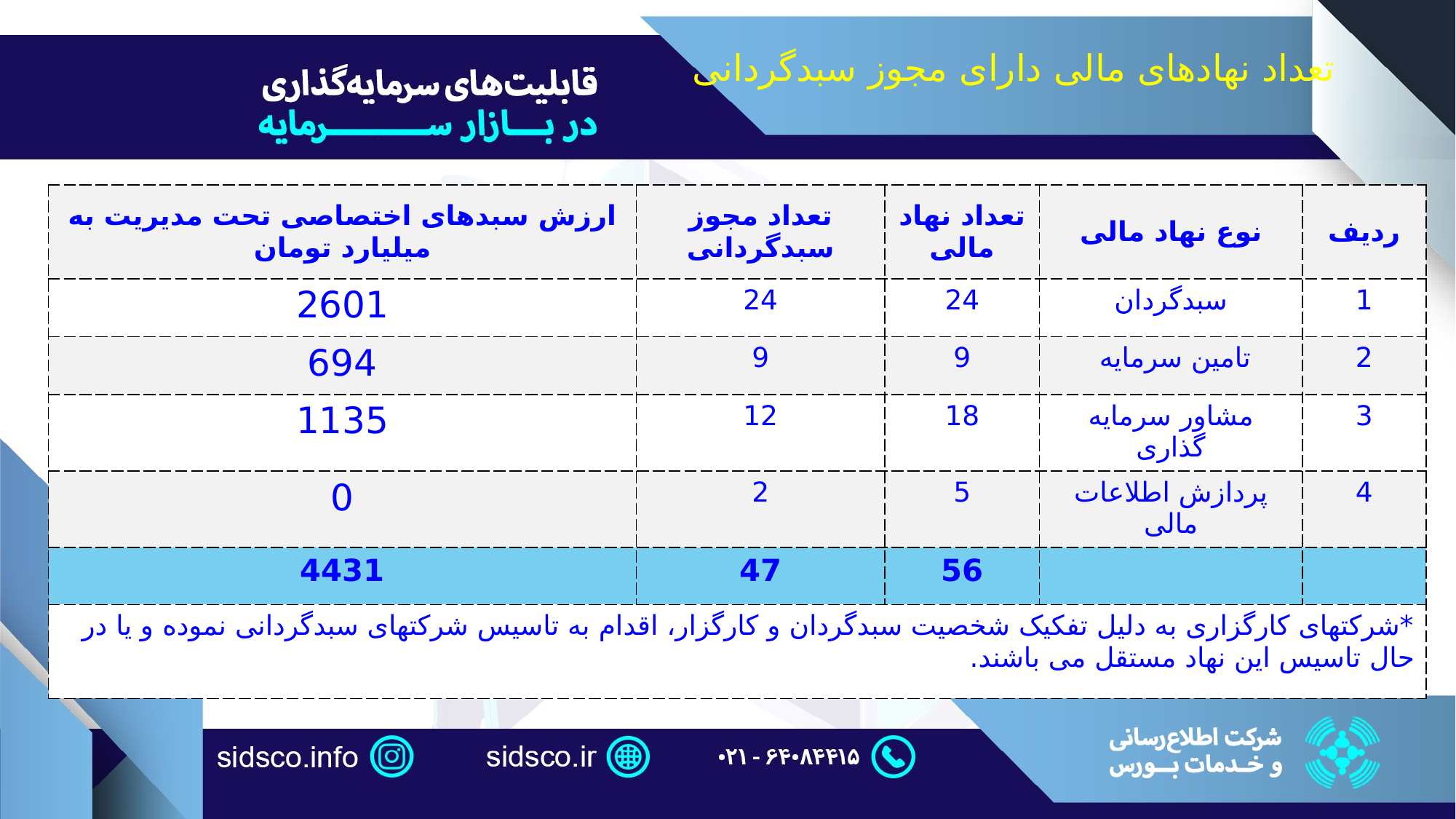

تعداد نهادهای مالی دارای مجوز سبدگردانی
| ارزش سبدهای اختصاصی تحت مدیریت به میلیارد تومان | تعداد مجوز سبدگردانی | تعداد نهاد مالی | نوع نهاد مالی | ردیف |
| --- | --- | --- | --- | --- |
| 2601 | 24 | 24 | سبدگردان | 1 |
| 694 | 9 | 9 | تامین سرمایه | 2 |
| 1135 | 12 | 18 | مشاور سرمایه گذاری | 3 |
| 0 | 2 | 5 | پردازش اطلاعات مالی | 4 |
| 4431 | 47 | 56 |  |  |
| \*شرکتهای کارگزاری به دلیل تفکیک شخصیت سبدگردان و کارگزار، اقدام به تاسیس شرکتهای سبدگردانی نموده و یا در حال تاسیس این نهاد مستقل می باشند. |  |  |  |  |